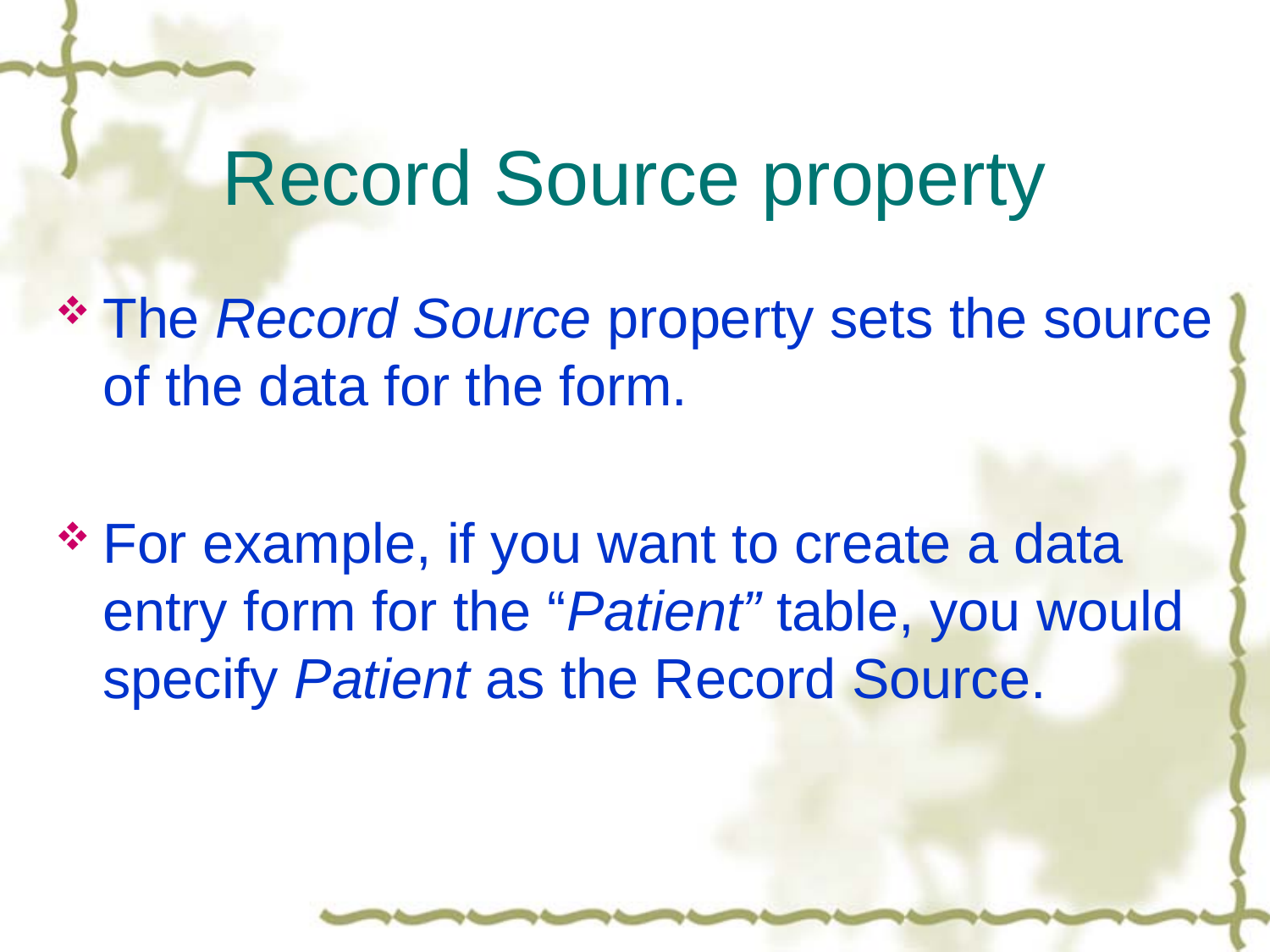

# Record Source property
The Record Source property sets the source of the data for the form.

For example, if you want to create a data entry form for the “Patient” table, you would specify Patient as the Record Source.